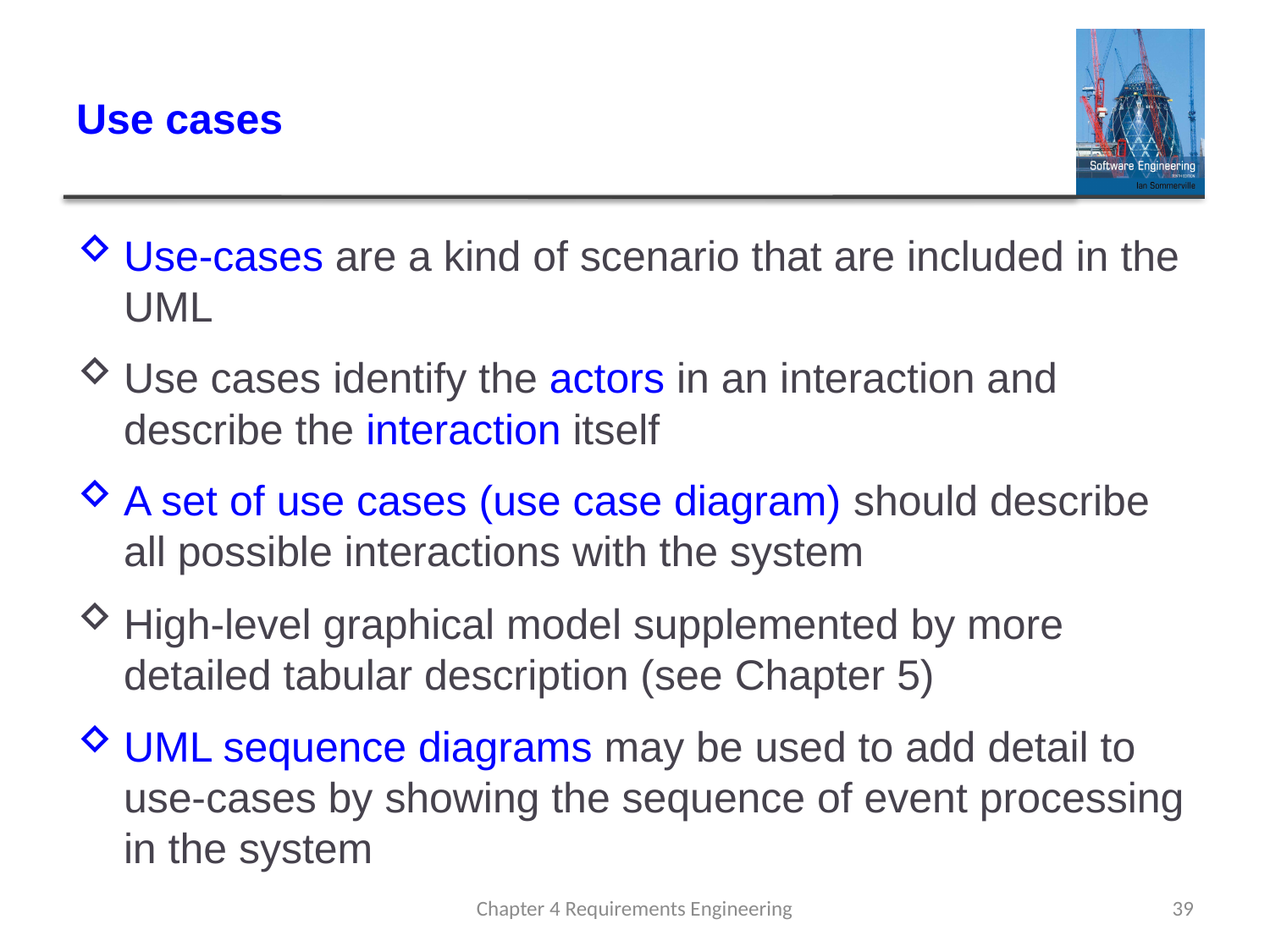

# Use cases
Use-cases are a kind of scenario that are included in the UML
Use cases identify the actors in an interaction and describe the interaction itself
A set of use cases (use case diagram) should describe all possible interactions with the system
High-level graphical model supplemented by more detailed tabular description (see Chapter 5)
UML sequence diagrams may be used to add detail to use-cases by showing the sequence of event processing in the system

Chapter 4 Requirements Engineering
39